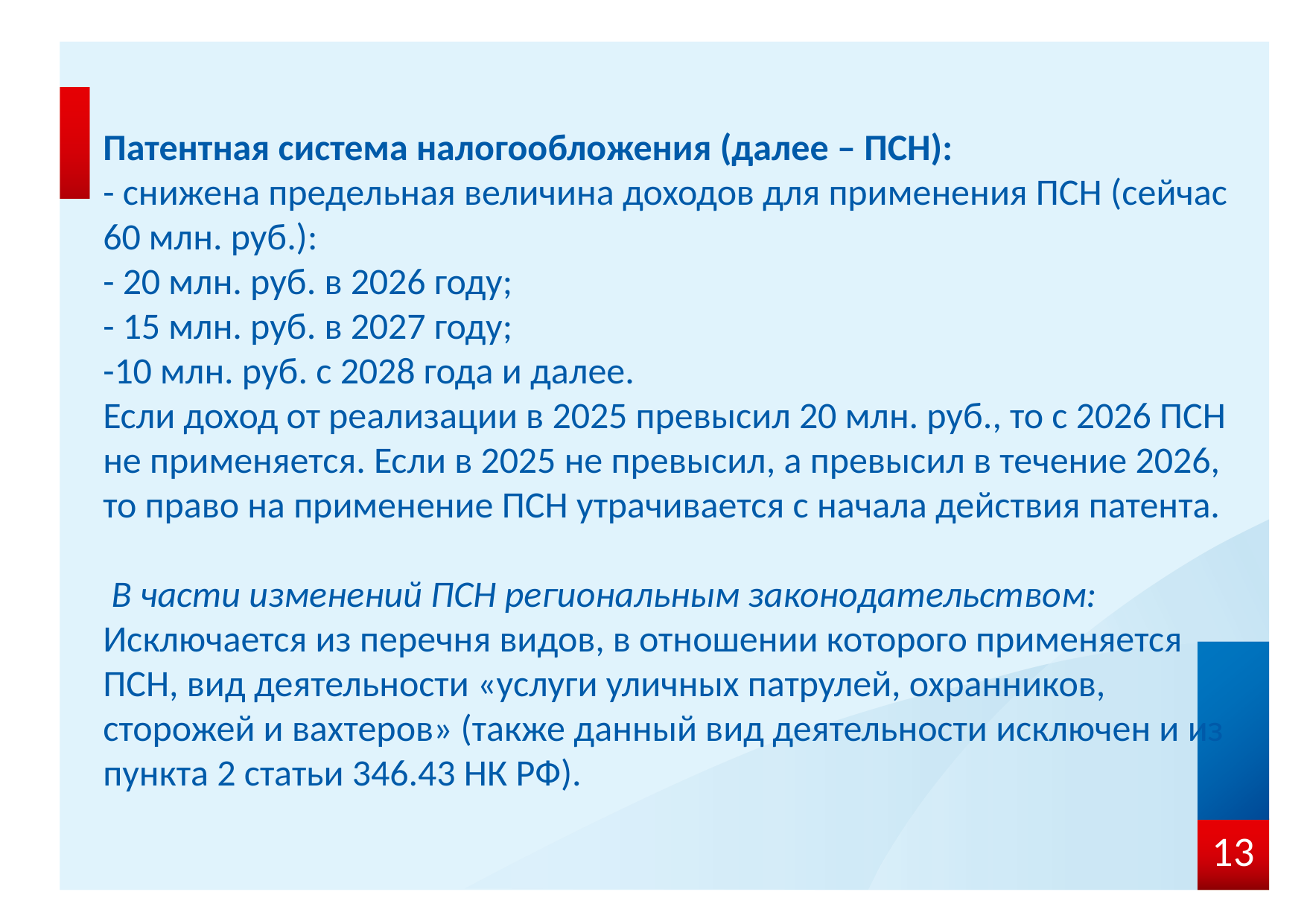

# Патентная система налогообложения (далее – ПСН): - снижена предельная величина доходов для применения ПСН (сейчас 60 млн. руб.): - 20 млн. руб. в 2026 году; - 15 млн. руб. в 2027 году; -10 млн. руб. с 2028 года и далее. Если доход от реализации в 2025 превысил 20 млн. руб., то с 2026 ПСН не применяется. Если в 2025 не превысил, а превысил в течение 2026, то право на применение ПСН утрачивается с начала действия патента. В части изменений ПСН региональным законодательством: Исключается из перечня видов, в отношении которого применяется ПСН, вид деятельности «услуги уличных патрулей, охранников, сторожей и вахтеров» (также данный вид деятельности исключен и из пункта 2 статьи 346.43 НК РФ).
13